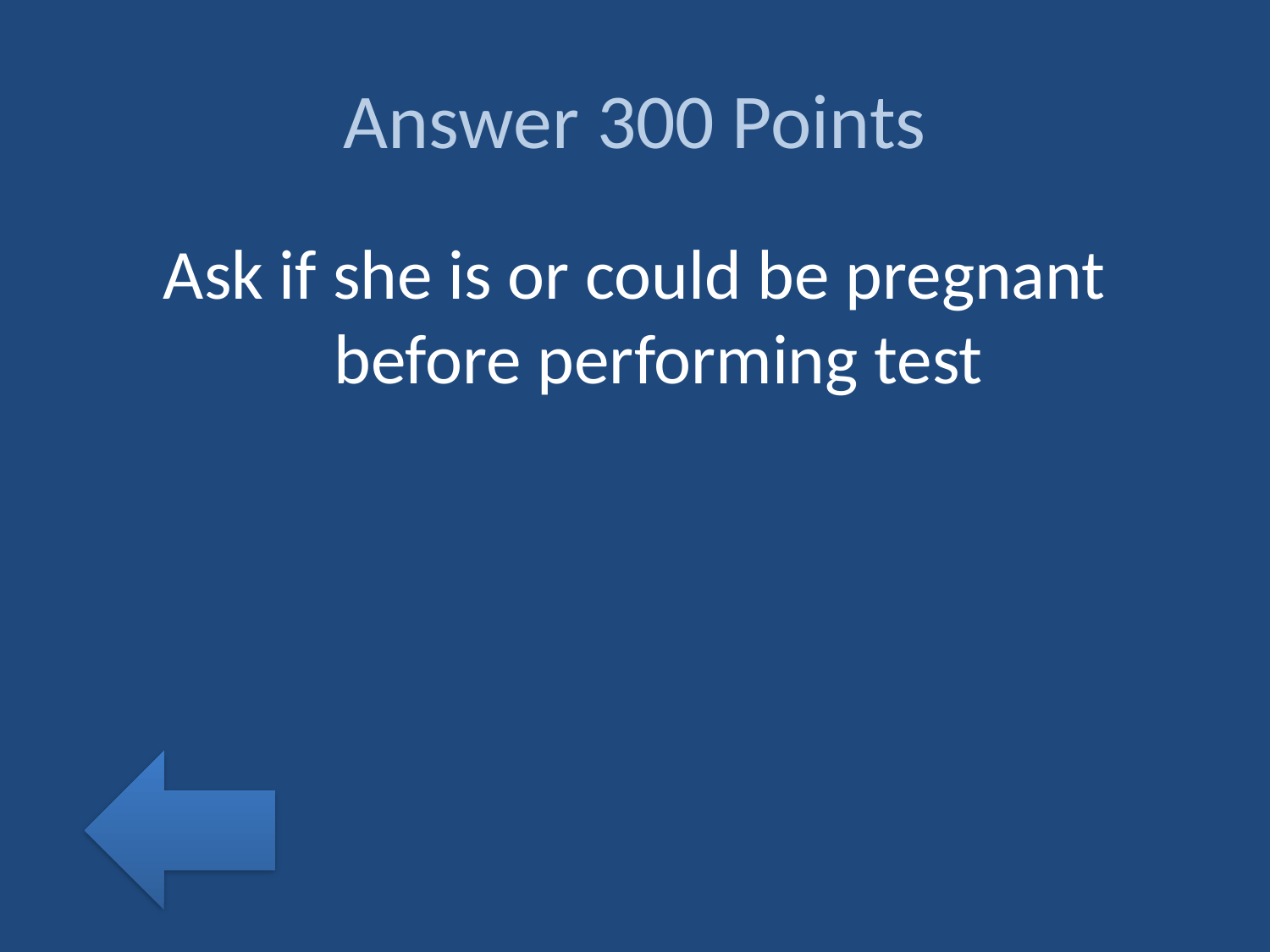

# Answer 300 Points
Ask if she is or could be pregnant before performing test